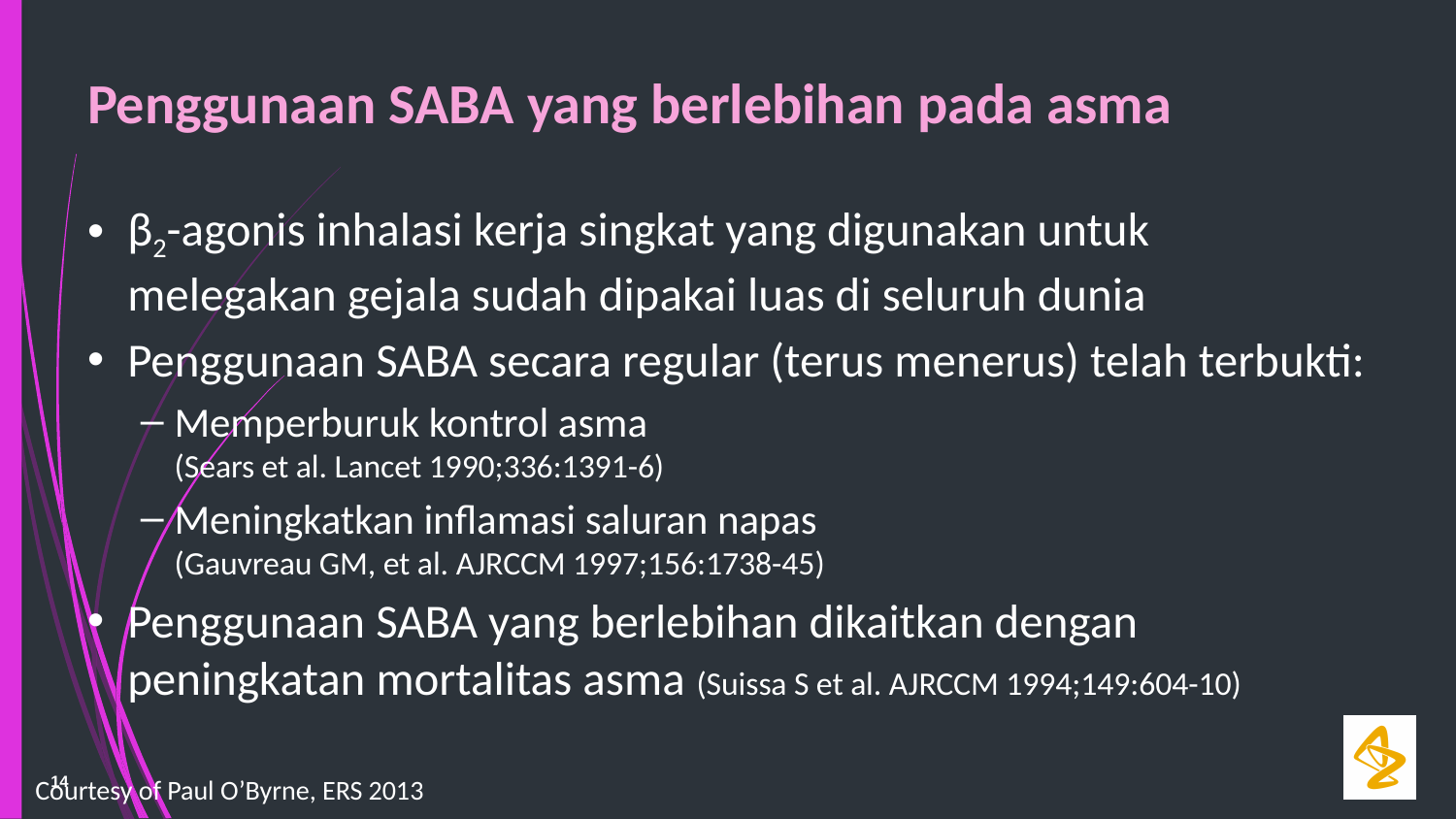

Penggunaan SABA yang berlebihan pada asma
β2-agonis inhalasi kerja singkat yang digunakan untuk melegakan gejala sudah dipakai luas di seluruh dunia
Penggunaan SABA secara regular (terus menerus) telah terbukti:
Memperburuk kontrol asma
(Sears et al. Lancet 1990;336:1391-6)
Meningkatkan inflamasi saluran napas
(Gauvreau GM, et al. AJRCCM 1997;156:1738-45)
Penggunaan SABA yang berlebihan dikaitkan dengan peningkatan mortalitas asma (Suissa S et al. AJRCCM 1994;149:604-10)
Courtesy of Paul O’Byrne, ERS 2013
14